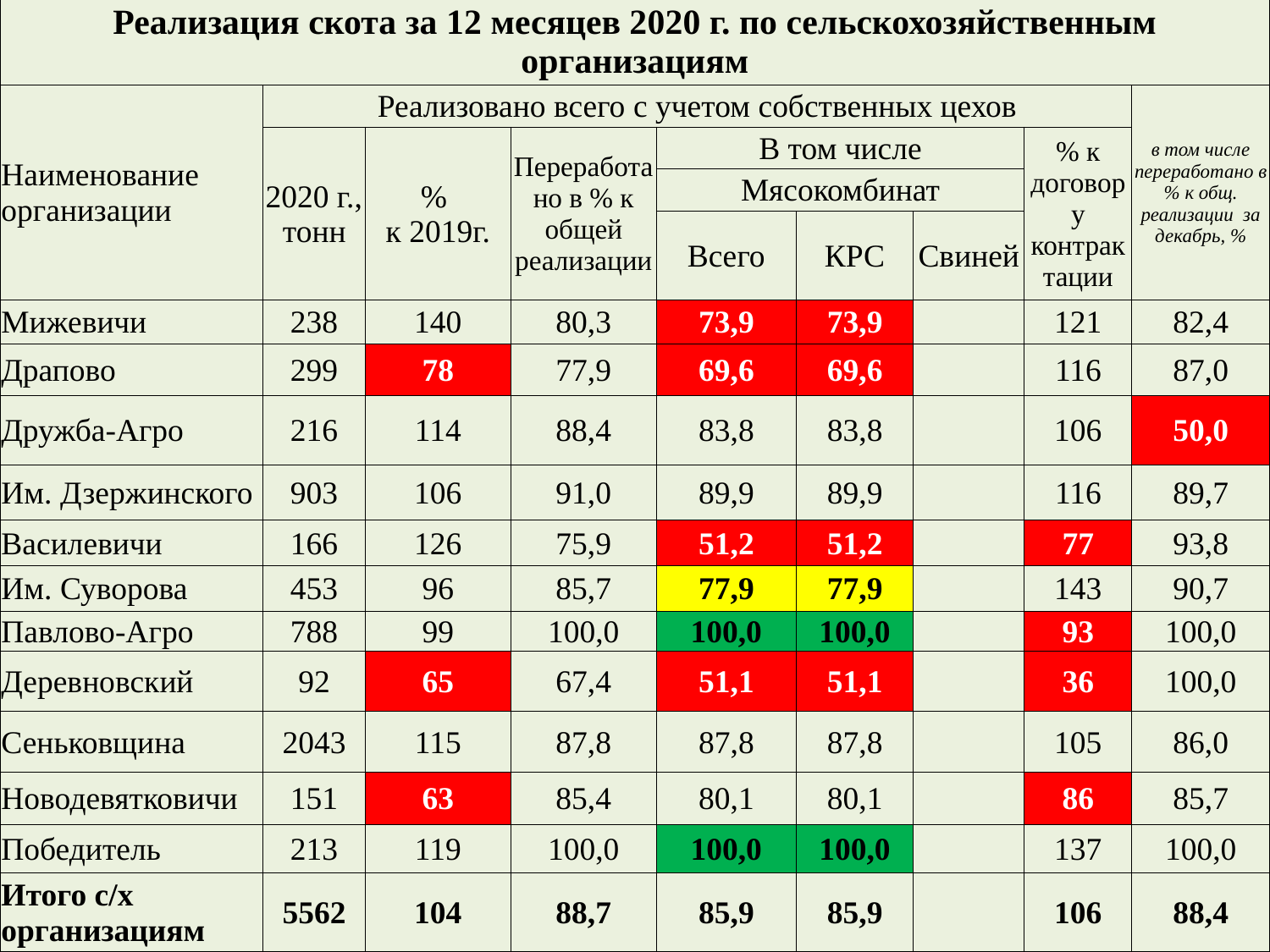

| Реализация скота за 12 месяцев 2020 г. по сельскохозяйственным организациям |  |  |  |  |  |  |  |  |
| --- | --- | --- | --- | --- | --- | --- | --- | --- |
| Наименование организации | Реализовано всего с учетом собственных цехов |  |  |  |  |  |  | в том числе переработано в % к общ. реализации за декабрь, % |
|  | 2020 г., тонн | % к 2019г. | Переработано в % к общей реализации | В том числе |  |  | % к договору контрактации |  |
|  |  |  |  | Мясокомбинат |  |  |  |  |
|  |  |  |  | Всего | КРС | Свиней |  |  |
| Мижевичи | 238 | 140 | 80,3 | 73,9 | 73,9 |  | 121 | 82,4 |
| Драпово | 299 | 78 | 77,9 | 69,6 | 69,6 |  | 116 | 87,0 |
| Дружба-Агро | 216 | 114 | 88,4 | 83,8 | 83,8 |  | 106 | 50,0 |
| Им. Дзержинского | 903 | 106 | 91,0 | 89,9 | 89,9 |  | 116 | 89,7 |
| Василевичи | 166 | 126 | 75,9 | 51,2 | 51,2 |  | 77 | 93,8 |
| Им. Суворова | 453 | 96 | 85,7 | 77,9 | 77,9 |  | 143 | 90,7 |
| Павлово-Агро | 788 | 99 | 100,0 | 100,0 | 100,0 |  | 93 | 100,0 |
| Деревновский | 92 | 65 | 67,4 | 51,1 | 51,1 |  | 36 | 100,0 |
| Сеньковщина | 2043 | 115 | 87,8 | 87,8 | 87,8 |  | 105 | 86,0 |
| Новодевятковичи | 151 | 63 | 85,4 | 80,1 | 80,1 |  | 86 | 85,7 |
| Победитель | 213 | 119 | 100,0 | 100,0 | 100,0 |  | 137 | 100,0 |
| Итого с/х организациям | 5562 | 104 | 88,7 | 85,9 | 85,9 |  | 106 | 88,4 |